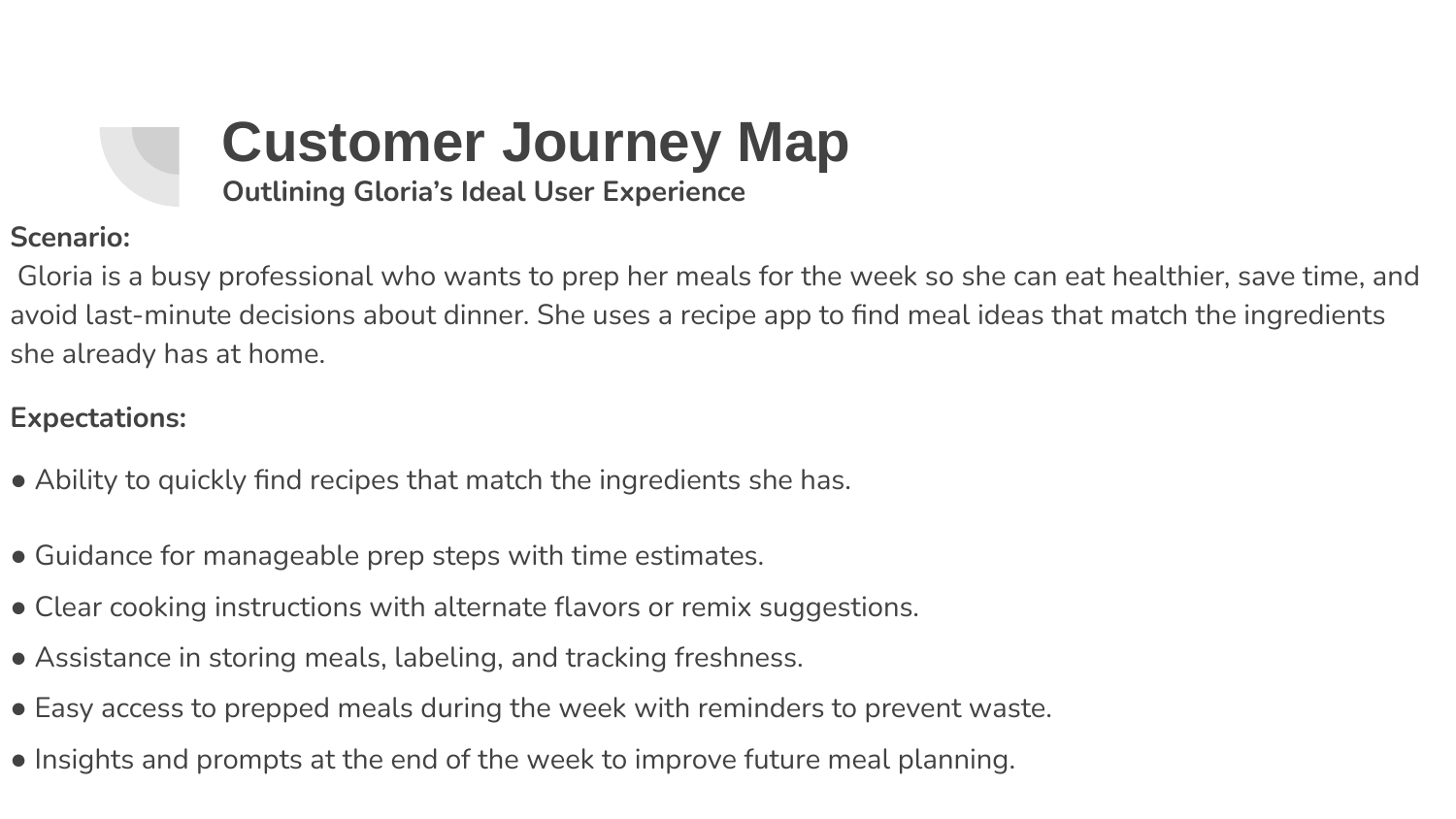

# Customer Journey Map
Outlining Gloria’s Ideal User Experience

Scenario:
 Gloria is a busy professional who wants to prep her meals for the week so she can eat healthier, save time, and avoid last-minute decisions about dinner. She uses a recipe app to find meal ideas that match the ingredients she already has at home.
Expectations:
● Ability to quickly find recipes that match the ingredients she has.
● Guidance for manageable prep steps with time estimates.
● Clear cooking instructions with alternate flavors or remix suggestions.
● Assistance in storing meals, labeling, and tracking freshness.
● Easy access to prepped meals during the week with reminders to prevent waste.
● Insights and prompts at the end of the week to improve future meal planning.